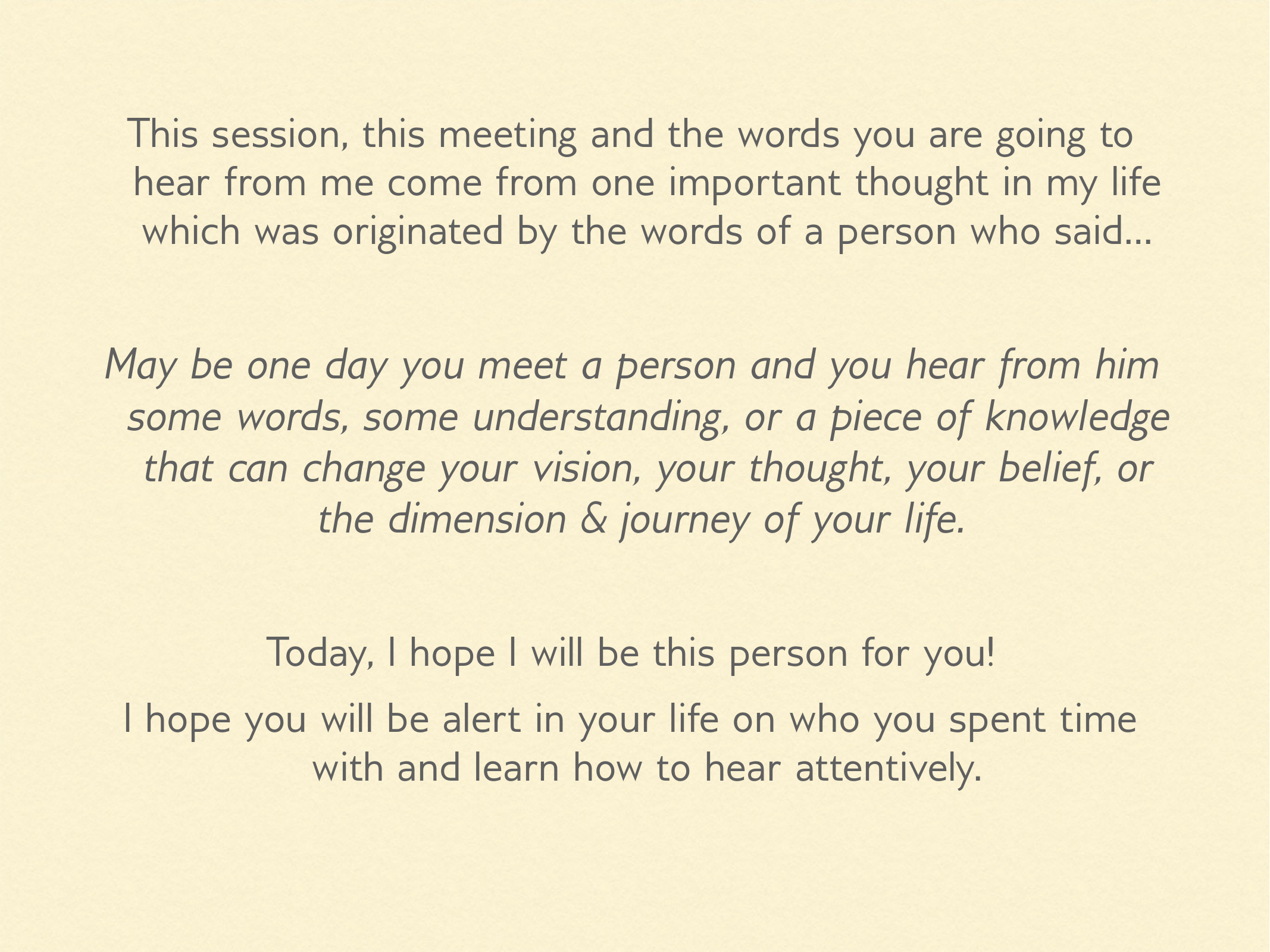

This session, this meeting and the words you are going to hear from me come from one important thought in my life which was originated by the words of a person who said…

May be one day you meet a person and you hear from him some words, some understanding, or a piece of knowledge that can change your vision, your thought, your belief, or the dimension & journey of your life.

Today, I hope I will be this person for you!
I hope you will be alert in your life on who you spent time with and learn how to hear attentively.